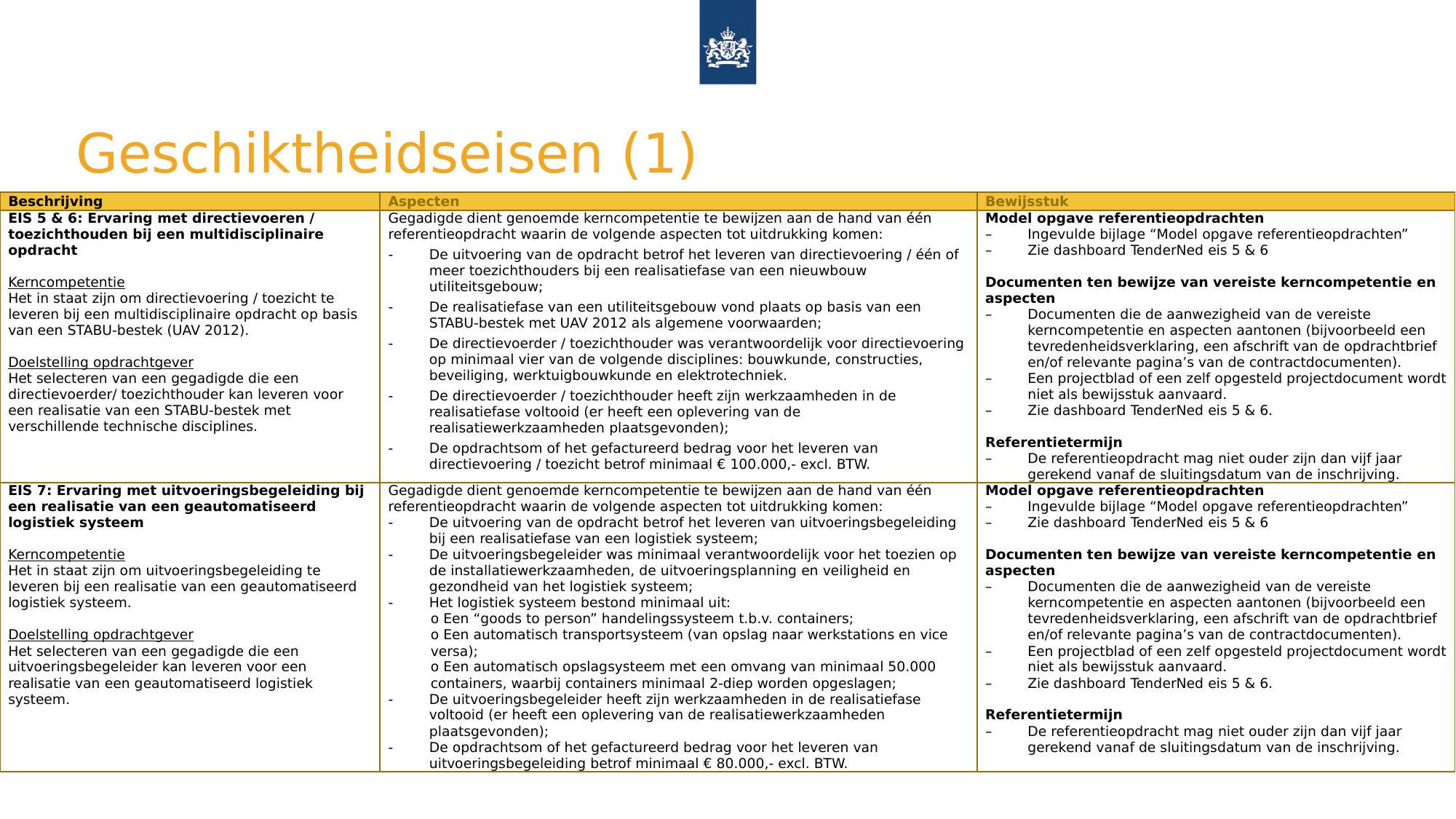

# Geschiktheidseisen (1)
| Beschrijving | Aspecten | Bewijsstuk |
| --- | --- | --- |
| EIS 5 & 6: Ervaring met directievoeren / toezichthouden bij een multidisciplinaire opdracht Kerncompetentie Het in staat zijn om directievoering / toezicht te leveren bij een multidisciplinaire opdracht op basis van een STABU-bestek (UAV 2012). Doelstelling opdrachtgever Het selecteren van een gegadigde die een directievoerder/ toezichthouder kan leveren voor een realisatie van een STABU-bestek met verschillende technische disciplines. | Gegadigde dient genoemde kerncompetentie te bewijzen aan de hand van één referentieopdracht waarin de volgende aspecten tot uitdrukking komen: De uitvoering van de opdracht betrof het leveren van directievoering / één of meer toezichthouders bij een realisatiefase van een nieuwbouw utiliteitsgebouw; De realisatiefase van een utiliteitsgebouw vond plaats op basis van een STABU-bestek met UAV 2012 als algemene voorwaarden; De directievoerder / toezichthouder was verantwoordelijk voor directievoering op minimaal vier van de volgende disciplines: bouwkunde, constructies, beveiliging, werktuigbouwkunde en elektrotechniek. De directievoerder / toezichthouder heeft zijn werkzaamheden in de realisatiefase voltooid (er heeft een oplevering van de realisatiewerkzaamheden plaatsgevonden); De opdrachtsom of het gefactureerd bedrag voor het leveren van directievoering / toezicht betrof minimaal € 100.000,- excl. BTW. | Model opgave referentieopdrachten Ingevulde bijlage “Model opgave referentieopdrachten” Zie dashboard TenderNed eis 5 & 6 Documenten ten bewijze van vereiste kerncompetentie en aspecten Documenten die de aanwezigheid van de vereiste kerncompetentie en aspecten aantonen (bijvoorbeeld een tevredenheidsverklaring, een afschrift van de opdrachtbrief en/of relevante pagina’s van de contractdocumenten). Een projectblad of een zelf opgesteld projectdocument wordt niet als bewijsstuk aanvaard. Zie dashboard TenderNed eis 5 & 6. Referentietermijn De referentieopdracht mag niet ouder zijn dan vijf jaar gerekend vanaf de sluitingsdatum van de inschrijving. |
| EIS 7: Ervaring met uitvoeringsbegeleiding bij een realisatie van een geautomatiseerd logistiek systeem Kerncompetentie Het in staat zijn om uitvoeringsbegeleiding te leveren bij een realisatie van een geautomatiseerd logistiek systeem. Doelstelling opdrachtgever Het selecteren van een gegadigde die een uitvoeringsbegeleider kan leveren voor een realisatie van een geautomatiseerd logistiek systeem. | Gegadigde dient genoemde kerncompetentie te bewijzen aan de hand van één referentieopdracht waarin de volgende aspecten tot uitdrukking komen: De uitvoering van de opdracht betrof het leveren van uitvoeringsbegeleiding bij een realisatiefase van een logistiek systeem; De uitvoeringsbegeleider was minimaal verantwoordelijk voor het toezien op de installatiewerkzaamheden, de uitvoeringsplanning en veiligheid en gezondheid van het logistiek systeem; Het logistiek systeem bestond minimaal uit: o Een “goods to person” handelingssysteem t.b.v. containers; o Een automatisch transportsysteem (van opslag naar werkstations en vice versa); o Een automatisch opslagsysteem met een omvang van minimaal 50.000 containers, waarbij containers minimaal 2-diep worden opgeslagen; De uitvoeringsbegeleider heeft zijn werkzaamheden in de realisatiefase voltooid (er heeft een oplevering van de realisatiewerkzaamheden plaatsgevonden); De opdrachtsom of het gefactureerd bedrag voor het leveren van uitvoeringsbegeleiding betrof minimaal € 80.000,- excl. BTW. | Model opgave referentieopdrachten Ingevulde bijlage “Model opgave referentieopdrachten” Zie dashboard TenderNed eis 5 & 6 Documenten ten bewijze van vereiste kerncompetentie en aspecten Documenten die de aanwezigheid van de vereiste kerncompetentie en aspecten aantonen (bijvoorbeeld een tevredenheidsverklaring, een afschrift van de opdrachtbrief en/of relevante pagina’s van de contractdocumenten). Een projectblad of een zelf opgesteld projectdocument wordt niet als bewijsstuk aanvaard. Zie dashboard TenderNed eis 5 & 6. Referentietermijn De referentieopdracht mag niet ouder zijn dan vijf jaar gerekend vanaf de sluitingsdatum van de inschrijving. |